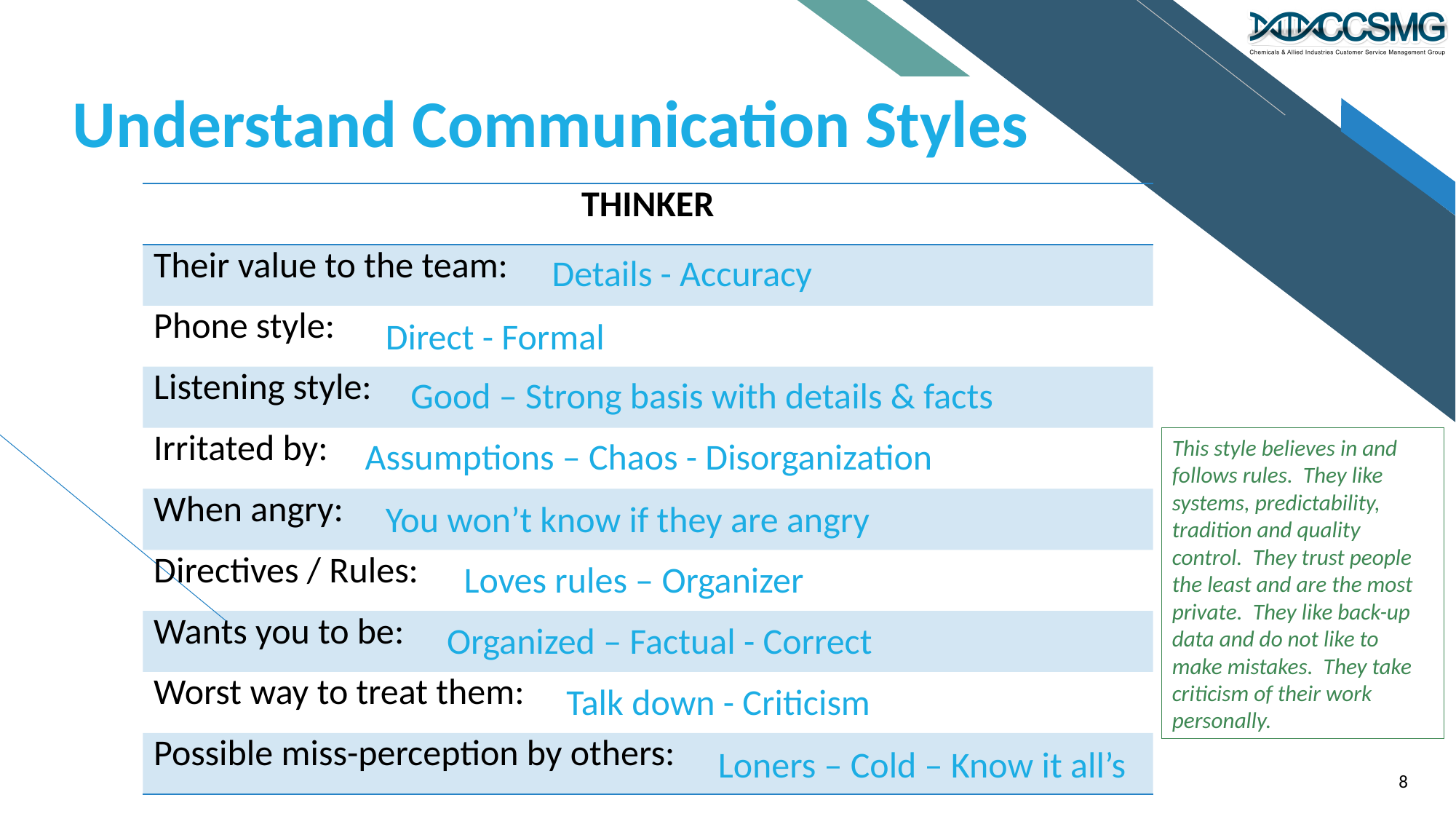

# Understand Communication Styles
| THINKER |
| --- |
| Their value to the team: |
| Phone style: |
| Listening style: |
| Irritated by: |
| When angry: |
| Directives / Rules: |
| Wants you to be: |
| Worst way to treat them: |
| Possible miss-perception by others: |
Details - Accuracy
Direct - Formal
Good – Strong basis with details & facts
Assumptions – Chaos - Disorganization
This style believes in and follows rules.  They like systems, predictability, tradition and quality control.  They trust people the least and are the most private.  They like back-up data and do not like to make mistakes.  They take criticism of their work personally.
You won’t know if they are angry
Loves rules – Organizer
Organized – Factual - Correct
Talk down - Criticism
Loners – Cold – Know it all’s
8